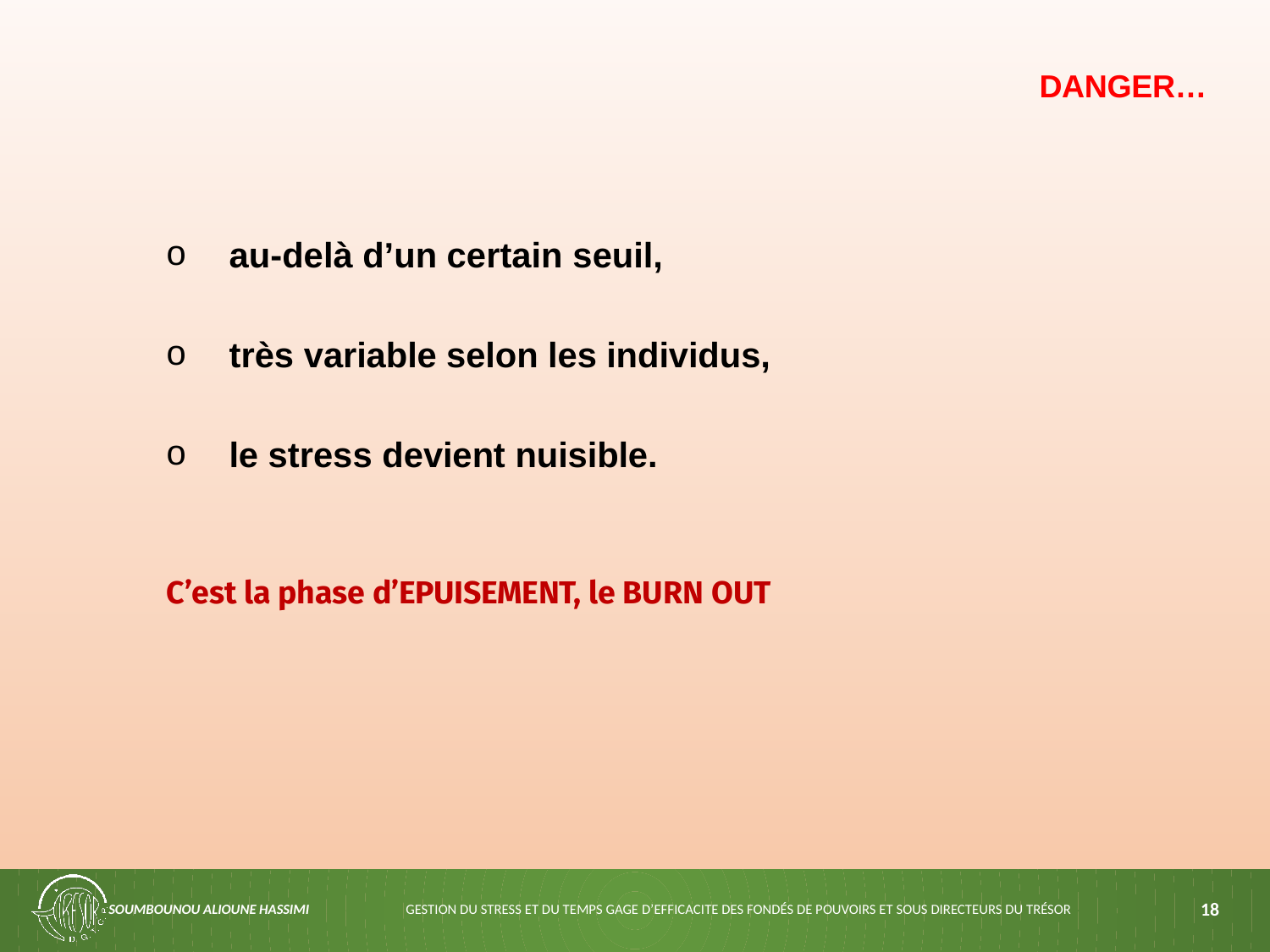

# DANGER…
au-delà d’un certain seuil,

très variable selon les individus,

le stress devient nuisible.

C’est la phase d’EPUISEMENT, le BURN OUT
SOUMBOUNOU ALIOUNE HASSIMI
GESTION DU STRESS ET DU TEMPS GAGE D’EFFICACITE DES FONDÉS DE POUVOIRS ET SOUS DIRECTEURS DU TRÉSOR
18